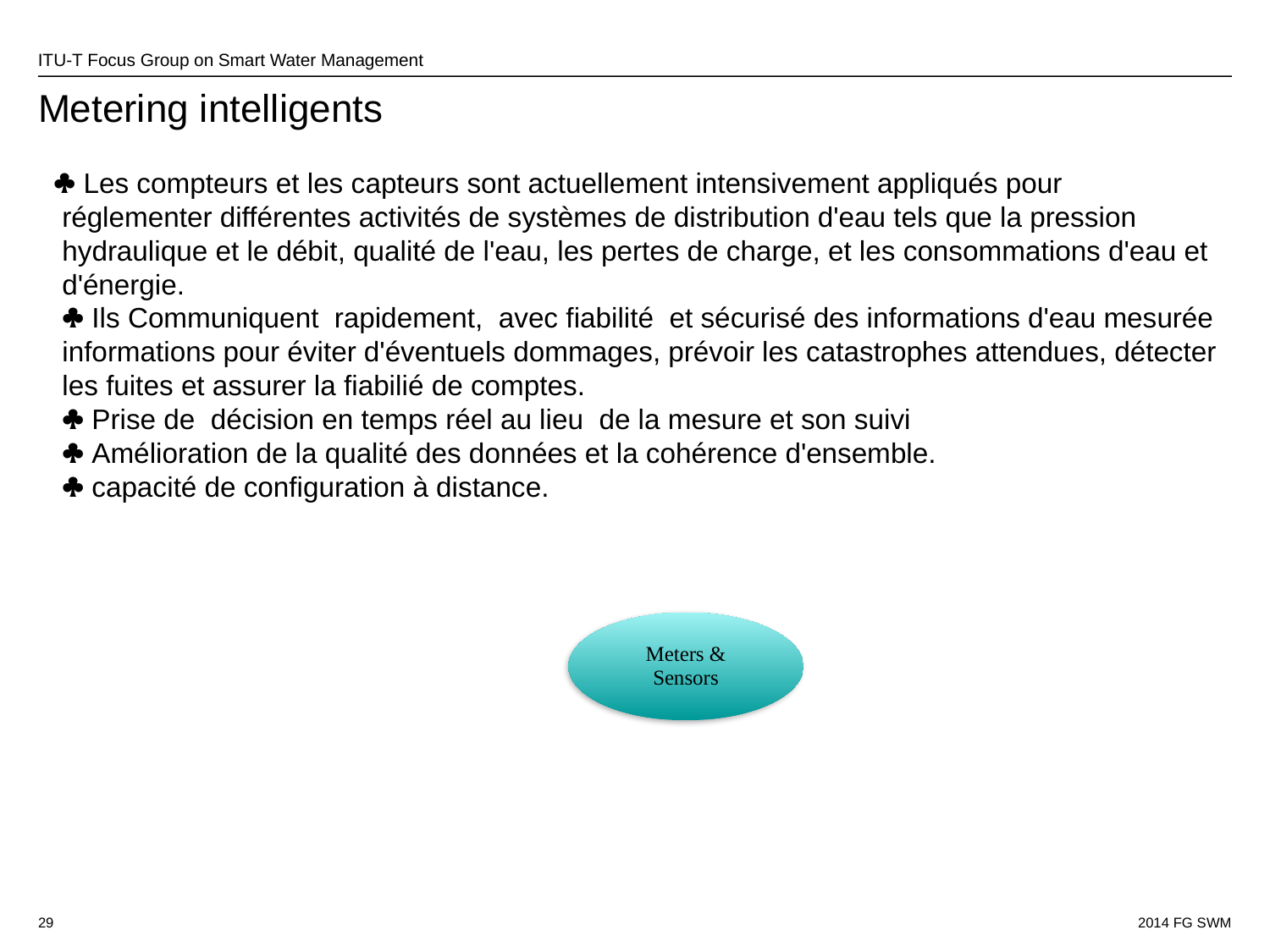

# Metering intelligents
  ♣ Les compteurs et les capteurs sont actuellement intensivement appliqués pour réglementer différentes activités de systèmes de distribution d'eau tels que la pression hydraulique et le débit, qualité de l'eau, les pertes de charge, et les consommations d'eau et d'énergie.
♣ Ils Communiquent  rapidement,  avec fiabilité  et sécurisé des informations d'eau mesurée informations pour éviter d'éventuels dommages, prévoir les catastrophes attendues, détecter les fuites et assurer la fiabilié de comptes.
♣ Prise de  décision en temps réel au lieu  de la mesure et son suivi
♣ Amélioration de la qualité des données et la cohérence d'ensemble.
♣ capacité de configuration à distance.

Meters & Sensors
29